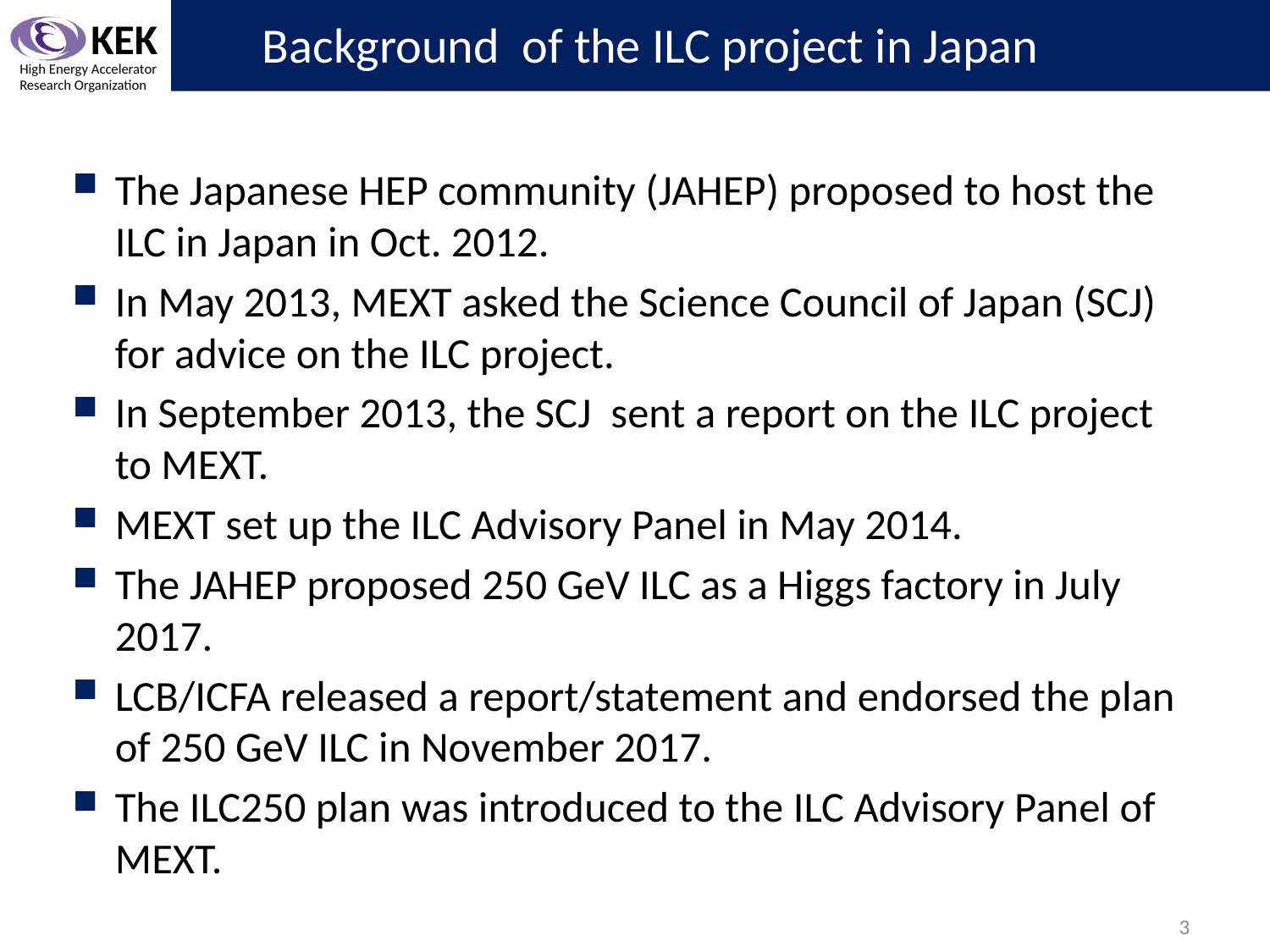

# Background  of the ILC project in Japan
The Japanese HEP community (JAHEP) proposed to host the ILC in Japan in Oct. 2012.
In May 2013, MEXT asked the Science Council of Japan (SCJ) for advice on the ILC project.
In September 2013, the SCJ  sent a report on the ILC project to MEXT.
MEXT set up the ILC Advisory Panel in May 2014.
The JAHEP proposed 250 GeV ILC as a Higgs factory in July 2017.
LCB/ICFA released a report/statement and endorsed the plan of 250 GeV ILC in November 2017.
The ILC250 plan was introduced to the ILC Advisory Panel of MEXT.

3